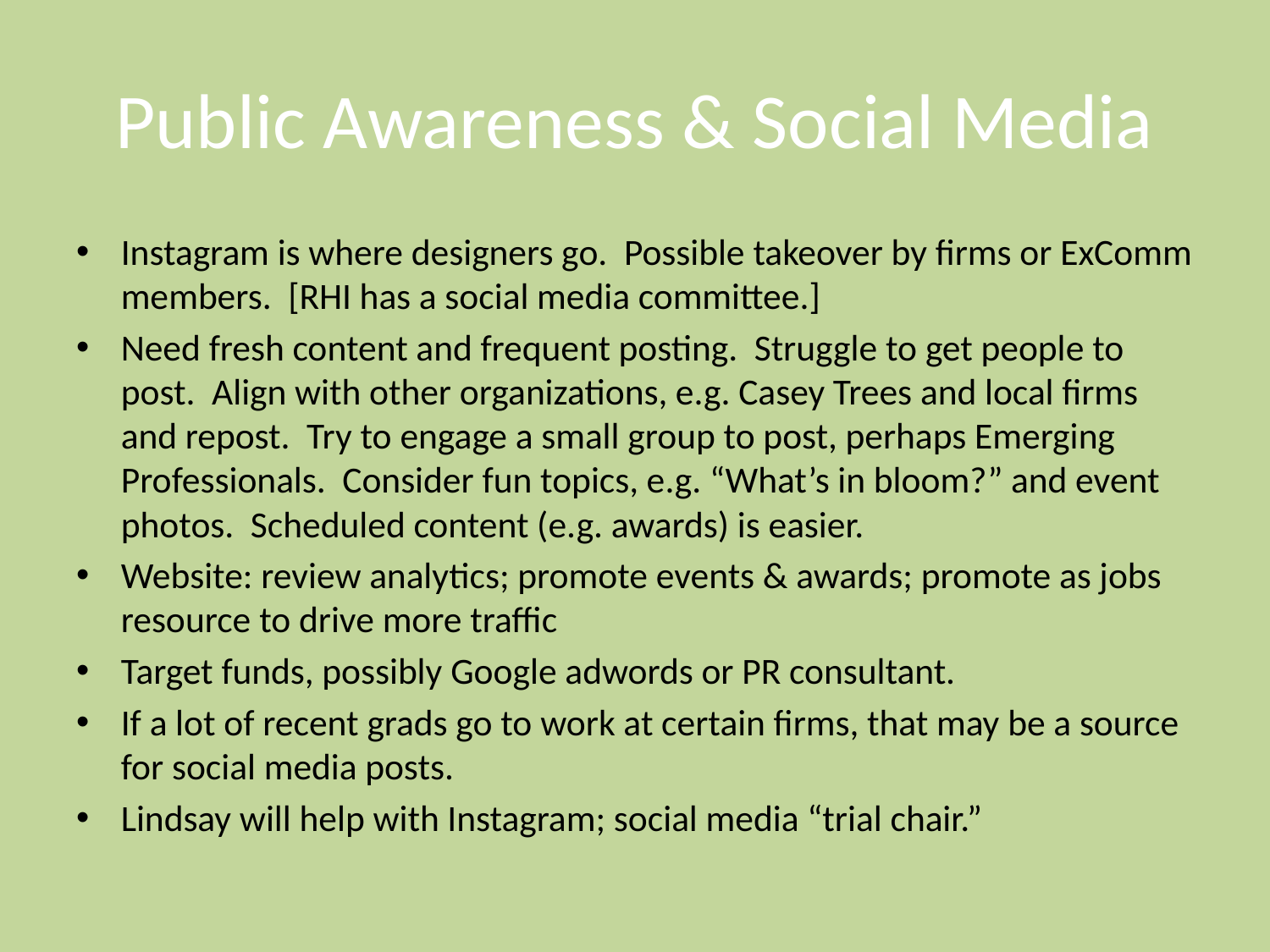

# Public Awareness & Social Media
Instagram is where designers go.  Possible takeover by firms or ExComm members.  [RHI has a social media committee.]
Need fresh content and frequent posting.  Struggle to get people to post.  Align with other organizations, e.g. Casey Trees and local firms and repost.  Try to engage a small group to post, perhaps Emerging Professionals.  Consider fun topics, e.g. “What’s in bloom?” and event photos.  Scheduled content (e.g. awards) is easier.
Website: review analytics; promote events & awards; promote as jobs resource to drive more traffic
Target funds, possibly Google adwords or PR consultant.
If a lot of recent grads go to work at certain firms, that may be a source for social media posts.
Lindsay will help with Instagram; social media “trial chair.”